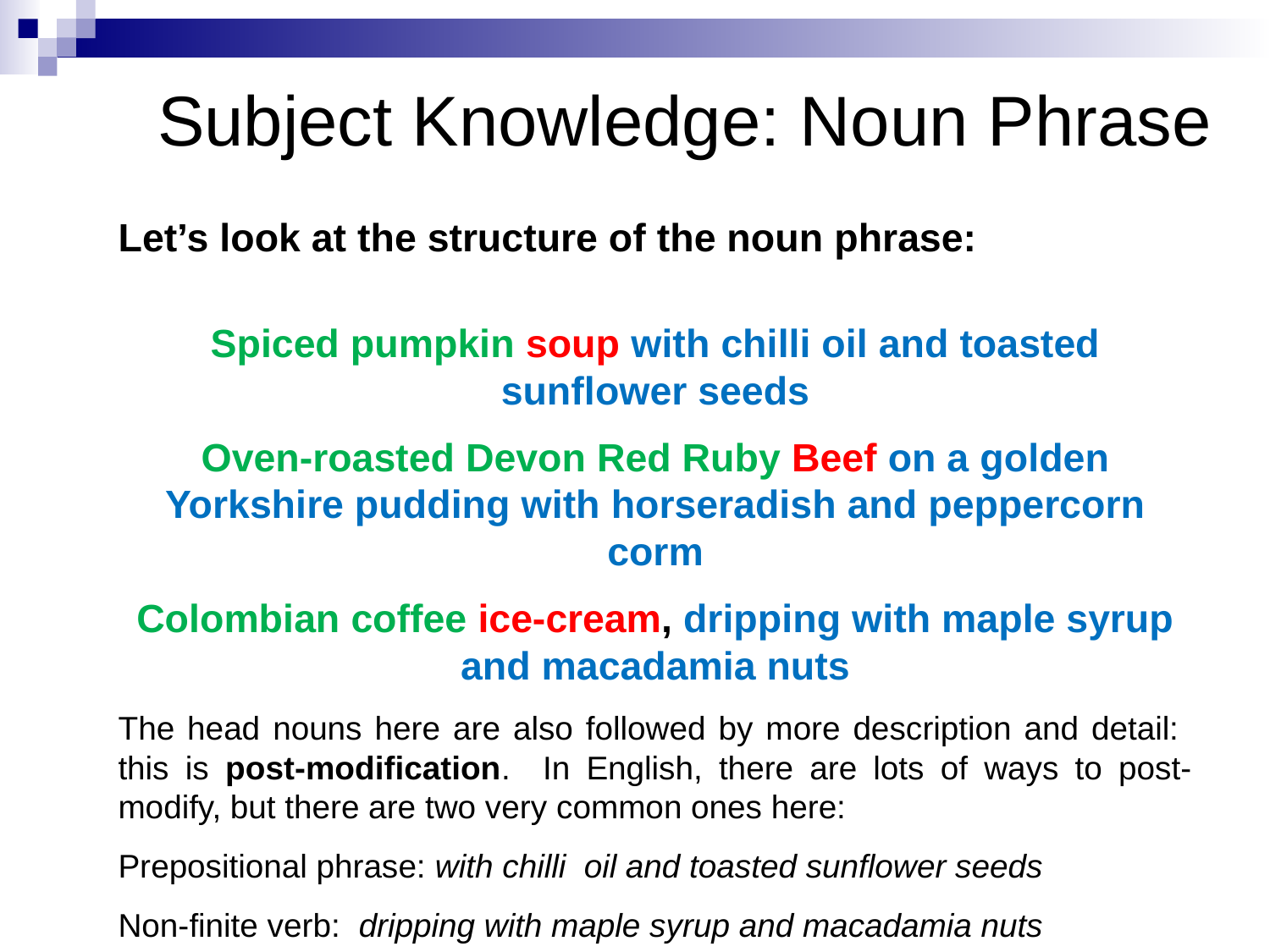

# Subject Knowledge: Noun Phrase
Let’s look at the structure of the noun phrase:

Spiced pumpkin soup with chilli oil and toasted sunflower seeds
Oven-roasted Devon Red Ruby Beef on a golden Yorkshire pudding with horseradish and peppercorn corm
Colombian coffee ice-cream, dripping with maple syrup and macadamia nuts
The head nouns here are also followed by more description and detail:  this is post-modification.  In English, there are lots of ways to post-modify, but there are two very common ones here:
Prepositional phrase: with chilli  oil and toasted sunflower seeds
Non-finite verb:  dripping with maple syrup and macadamia nuts

18